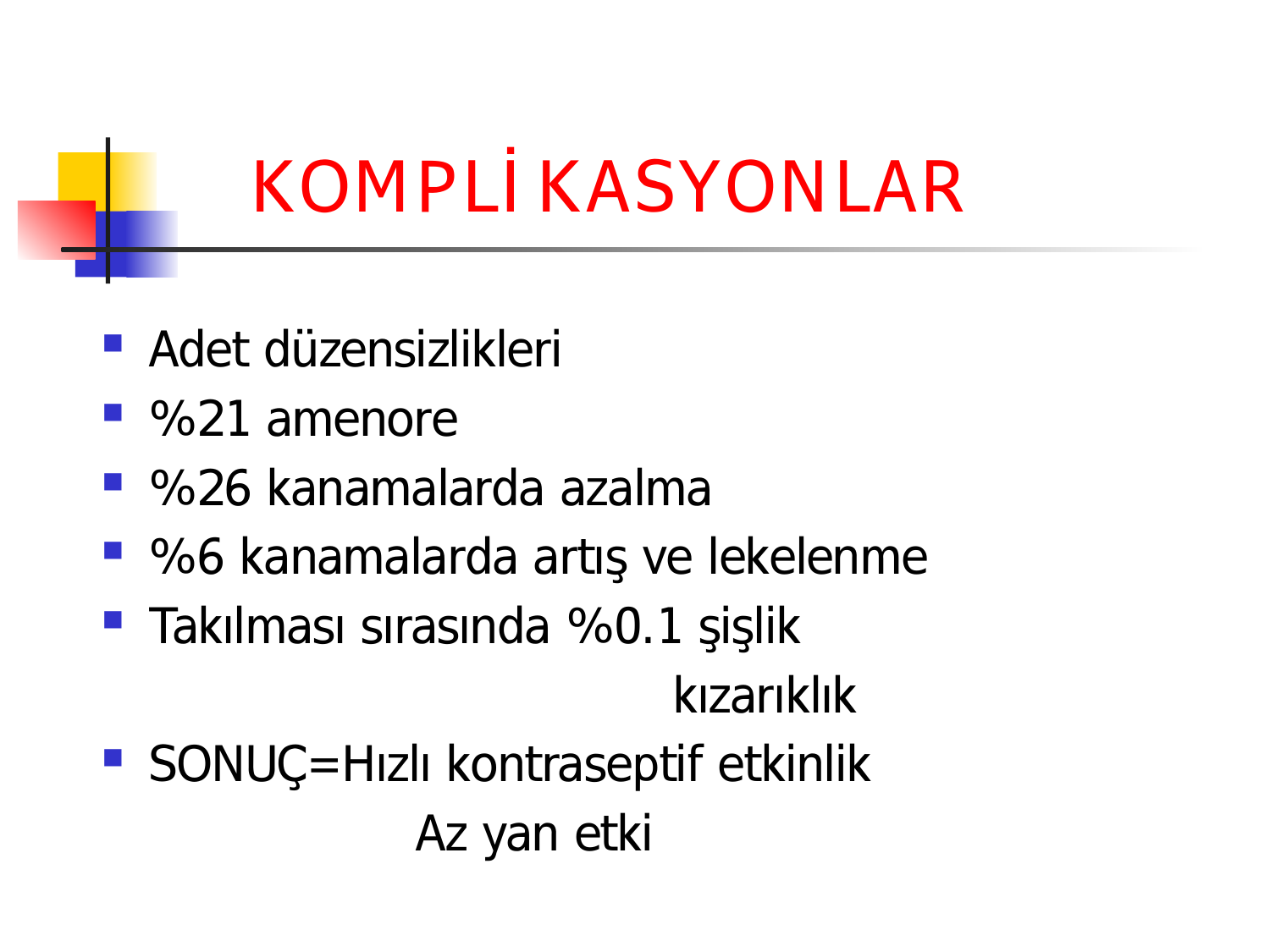

# KOMPLİKASYONLAR
Adet düzensizlikleri
%21 amenore
%26 kanamalarda azalma
%6 kanamalarda artış ve lekelenme
Takılması sırasında %0.1 şişlik
                                     kızarıklık
SONUÇ=Hızlı kontraseptif etkinlik
		         Az yan etki